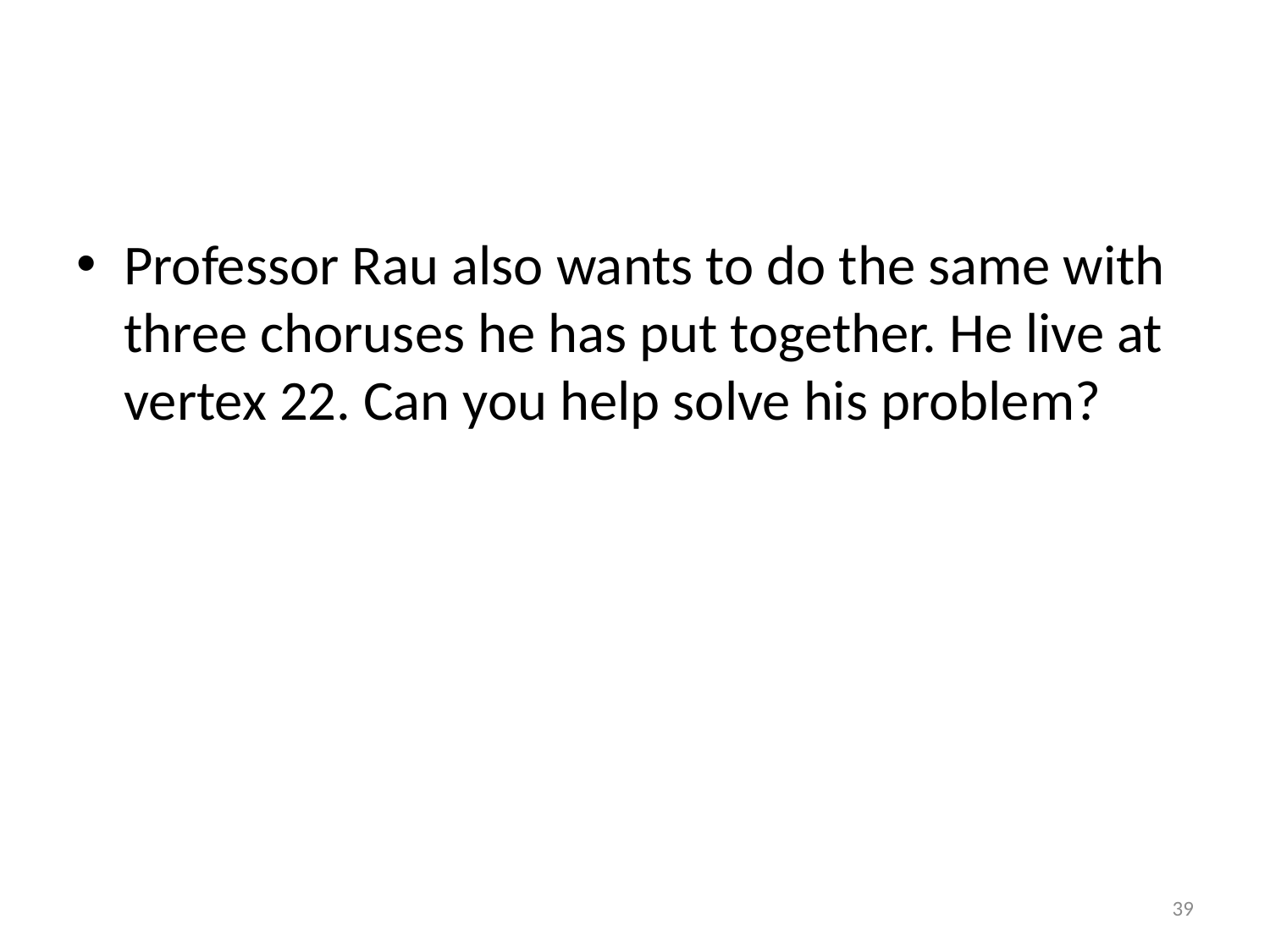

#
Professor Rau also wants to do the same with three choruses he has put together. He live at vertex 22. Can you help solve his problem?
39